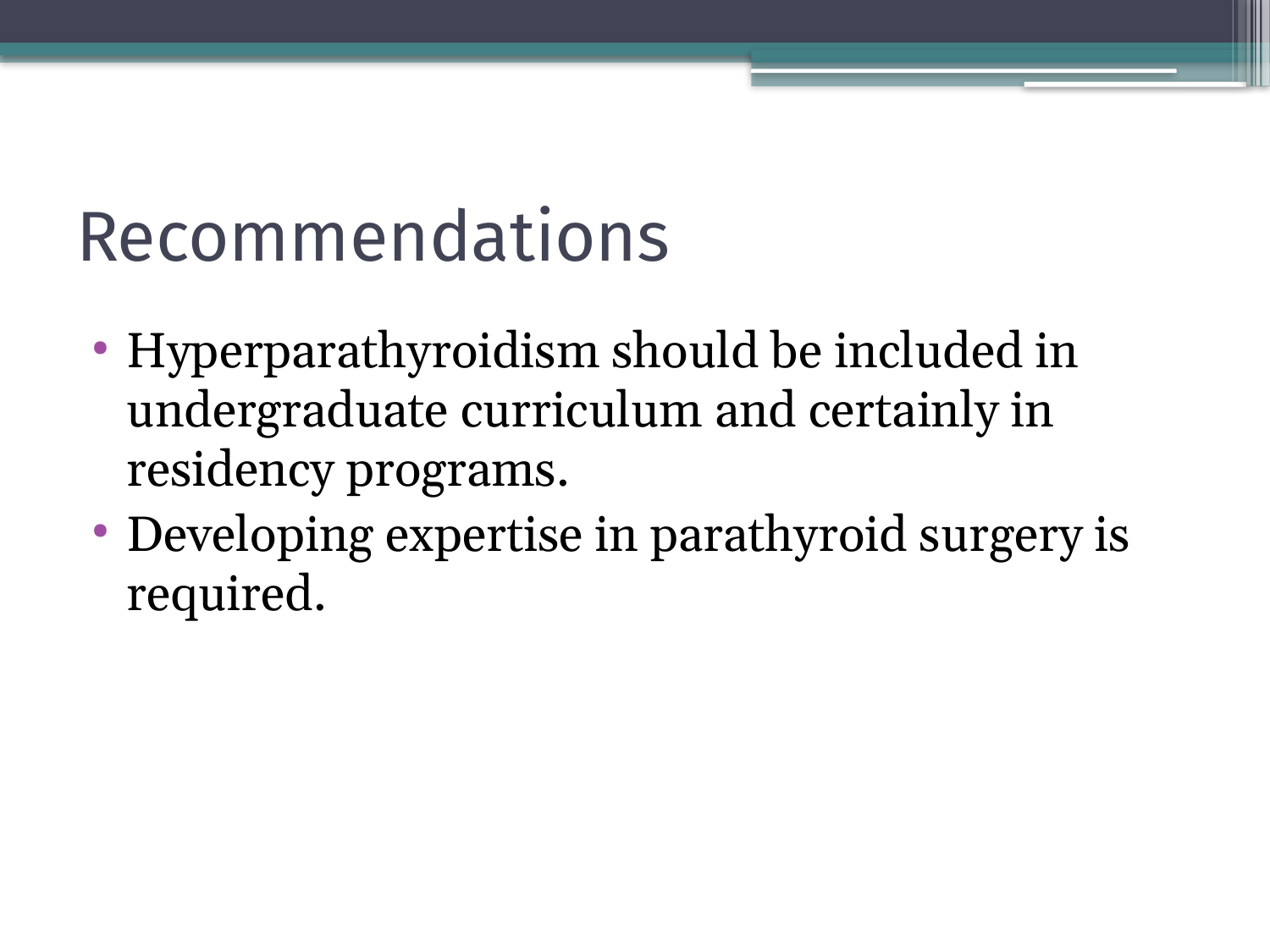

# Recommendations
Hyperparathyroidism should be included in undergraduate curriculum and certainly in residency programs.
Developing expertise in parathyroid surgery is required.